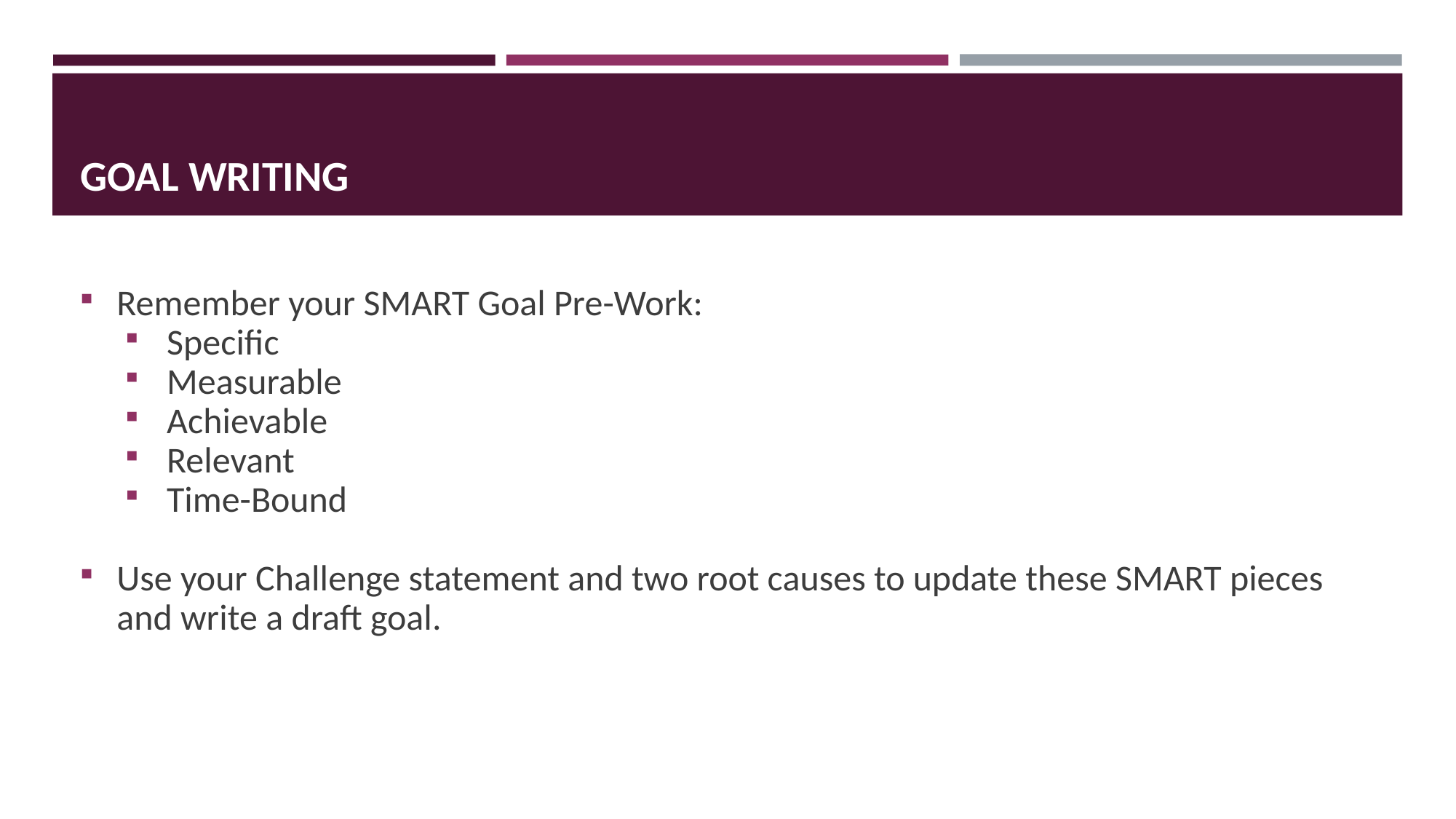

# GOAL WRITING
Remember your SMART Goal Pre-Work:
Specific
Measurable
Achievable
Relevant
Time-Bound

Use your Challenge statement and two root causes to update these SMART pieces and write a draft goal.